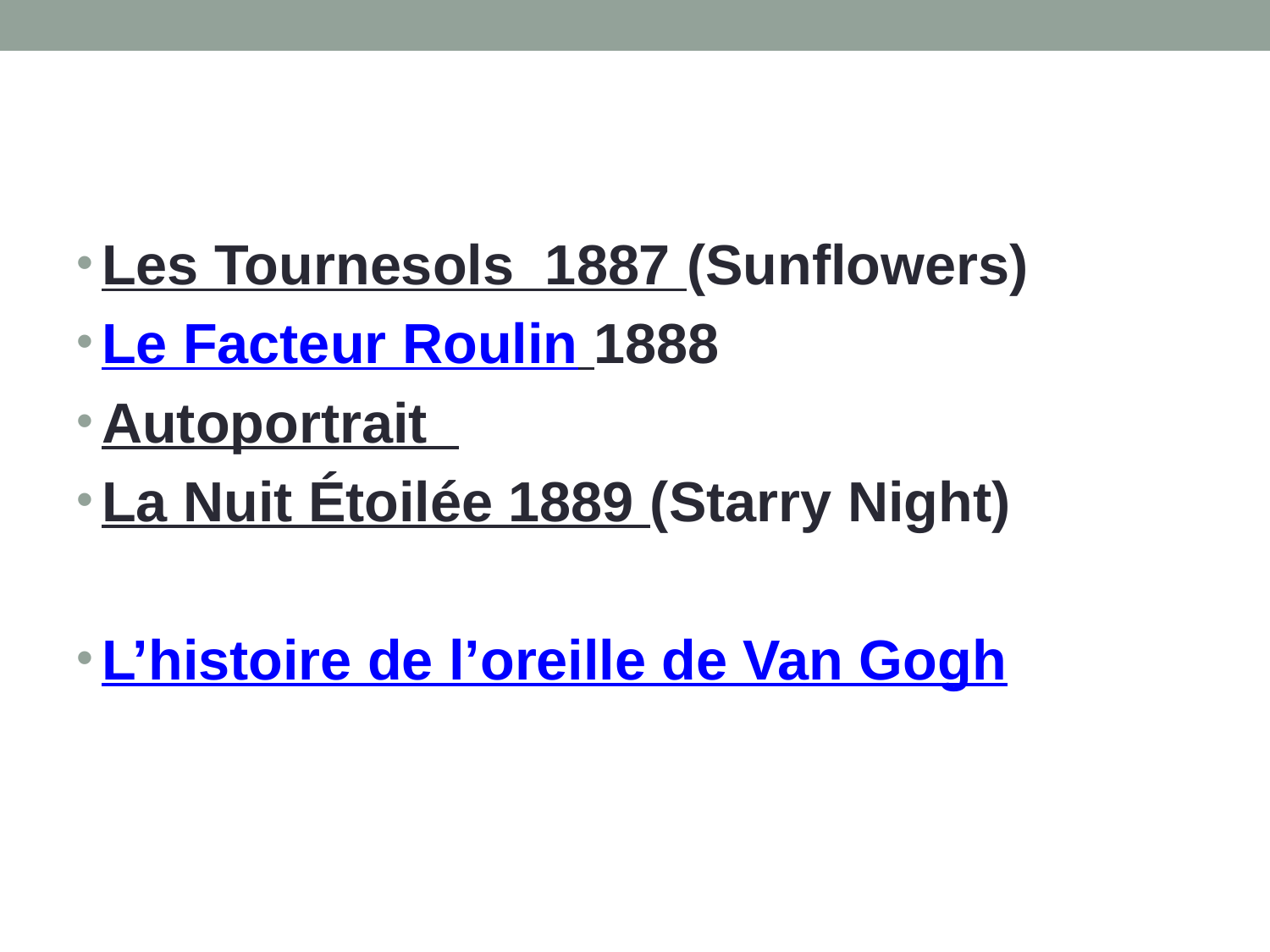

#
Les Tournesols  1887 (Sunflowers)
Le Facteur Roulin 1888
Autoportrait
La Nuit Étoilée 1889 (Starry Night)

L’histoire de l’oreille de Van Gogh